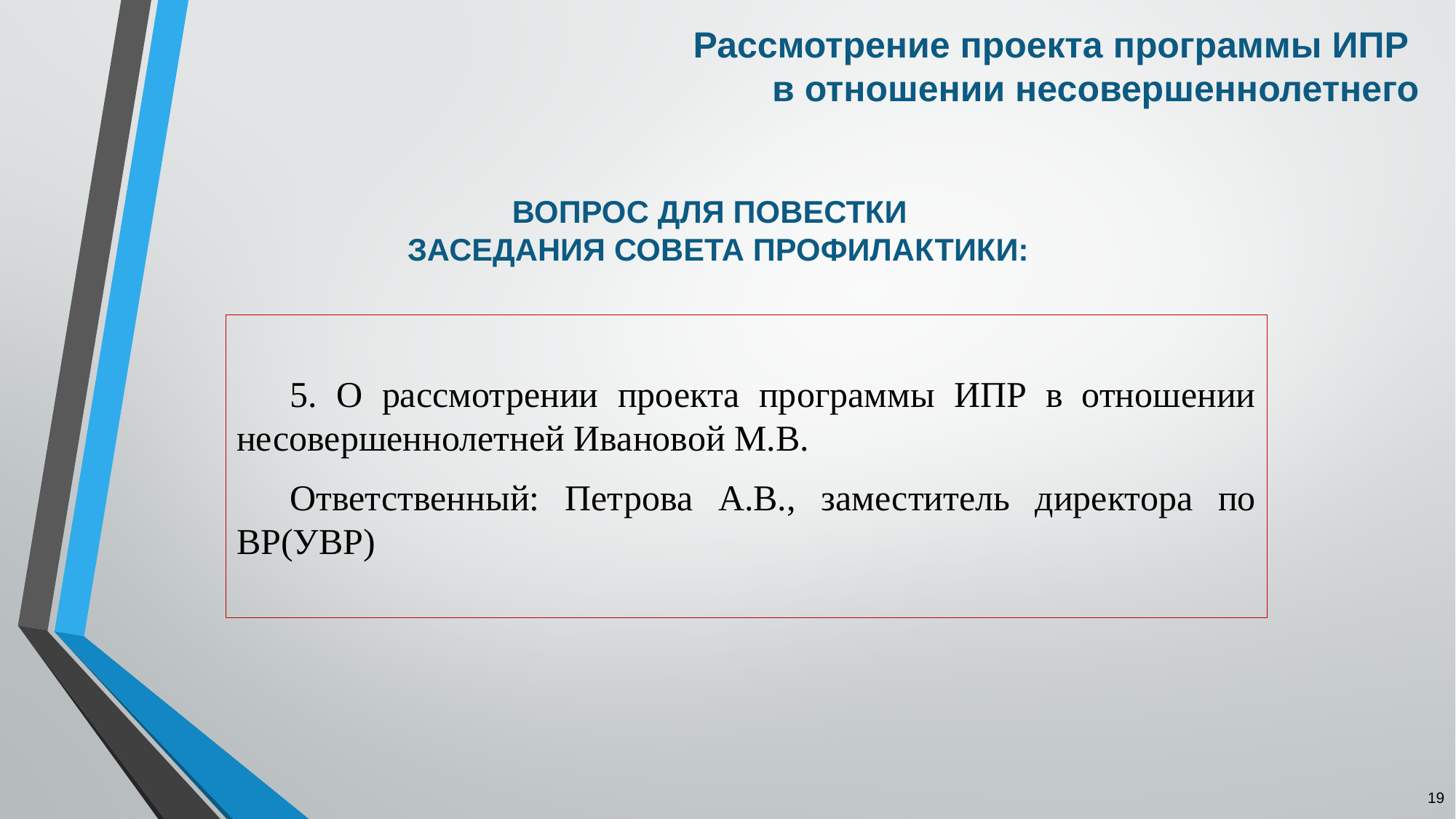

Рассмотрение проекта программы ИПР
в отношении несовершеннолетнего
# ВОПРОС ДЛЯ ПОВЕСТКИ ЗАСЕДАНИЯ СОВЕТА ПРОФИЛАКТИКИ:
5. О рассмотрении проекта программы ИПР в отношении несовершеннолетней Ивановой М.В.
Ответственный: Петрова А.В., заместитель директора по ВР(УВР)
19